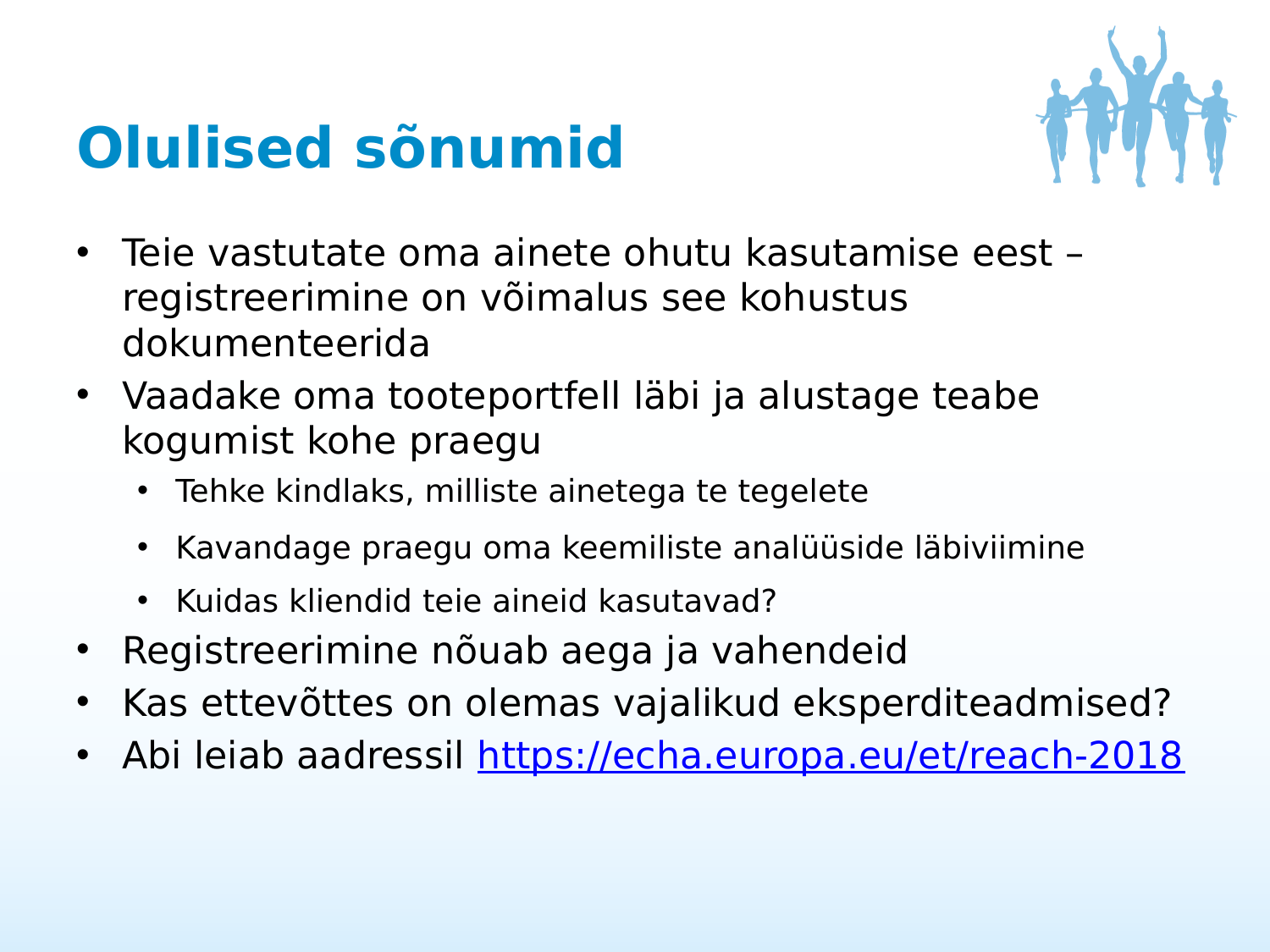

# Olulised sõnumid
Teie vastutate oma ainete ohutu kasutamise eest – registreerimine on võimalus see kohustus dokumenteerida
Vaadake oma tooteportfell läbi ja alustage teabe kogumist kohe praegu
Tehke kindlaks, milliste ainetega te tegelete
Kavandage praegu oma keemiliste analüüside läbiviimine
Kuidas kliendid teie aineid kasutavad?
Registreerimine nõuab aega ja vahendeid
Kas ettevõttes on olemas vajalikud eksperditeadmised?
Abi leiab aadressil https://echa.europa.eu/et/reach-2018

19